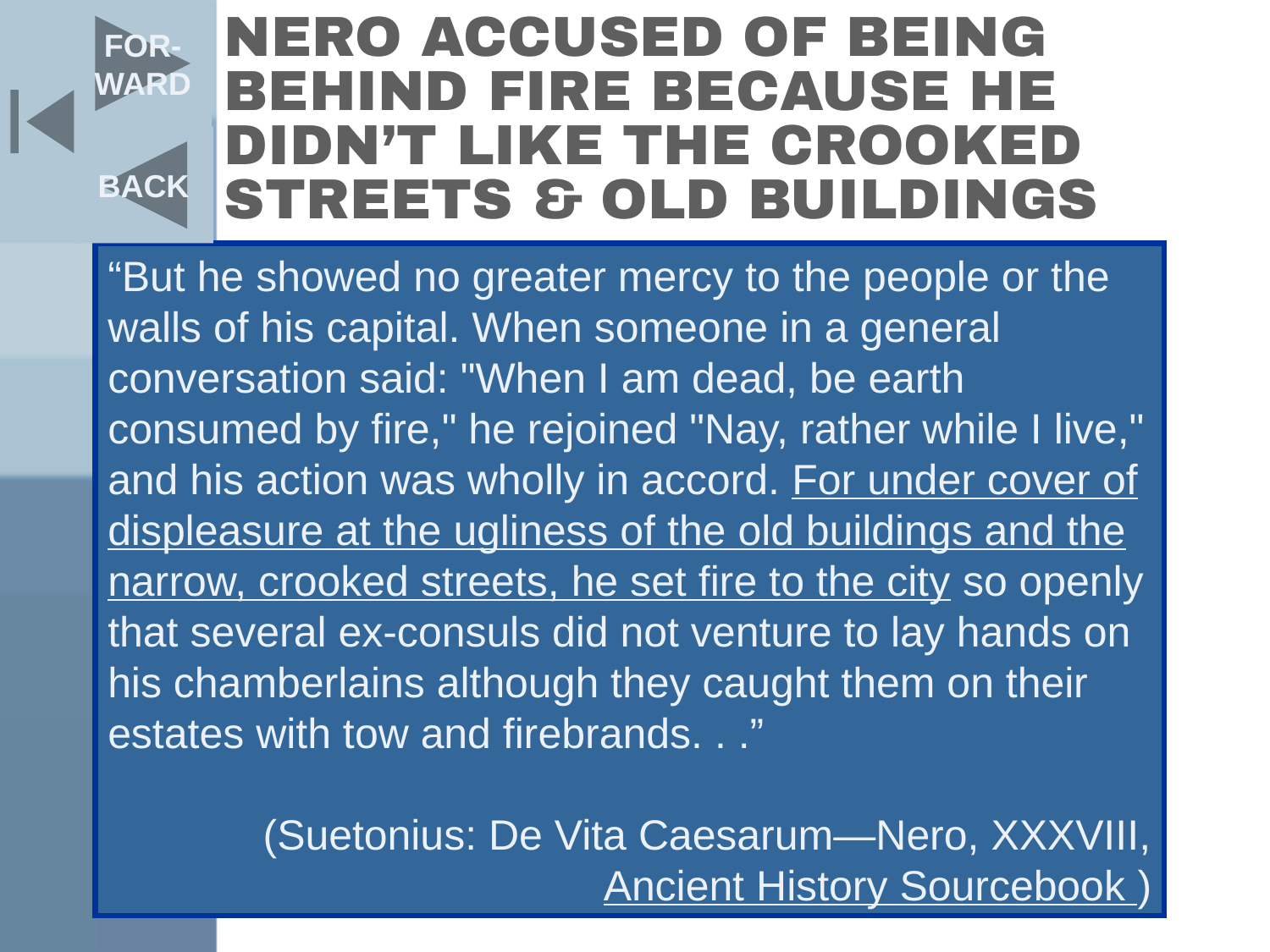

FOR-
WARD
# NERO ACCUSED OF BEING BEHIND FIRE BECAUSE HE DIDN’T LIKE THE CROOKED STREETS & OLD BUILDINGS
BACK
“But he showed no greater mercy to the people or the walls of his capital. When someone in a general conversation said: "When I am dead, be earth consumed by fire," he rejoined "Nay, rather while I live," and his action was wholly in accord. For under cover of displeasure at the ugliness of the old buildings and the narrow, crooked streets, he set fire to the city so openly that several ex-consuls did not venture to lay hands on his chamberlains although they caught them on their estates with tow and firebrands. . .”

(Suetonius: De Vita Caesarum—Nero, XXXVIII,
Ancient History Sourcebook )